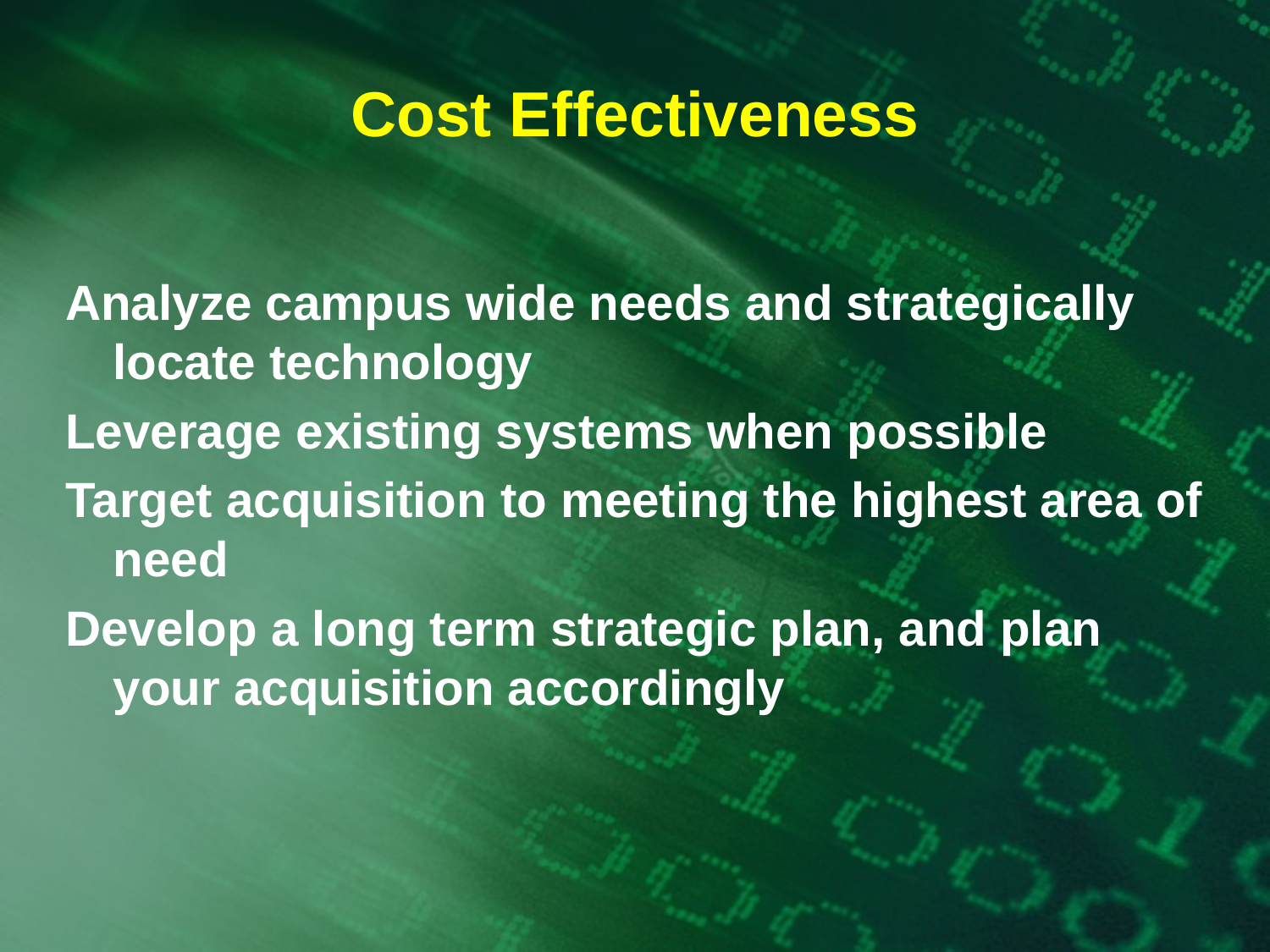

# Cost Effectiveness
Analyze campus wide needs and strategically locate technology
Leverage existing systems when possible
Target acquisition to meeting the highest area of need
Develop a long term strategic plan, and plan your acquisition accordingly